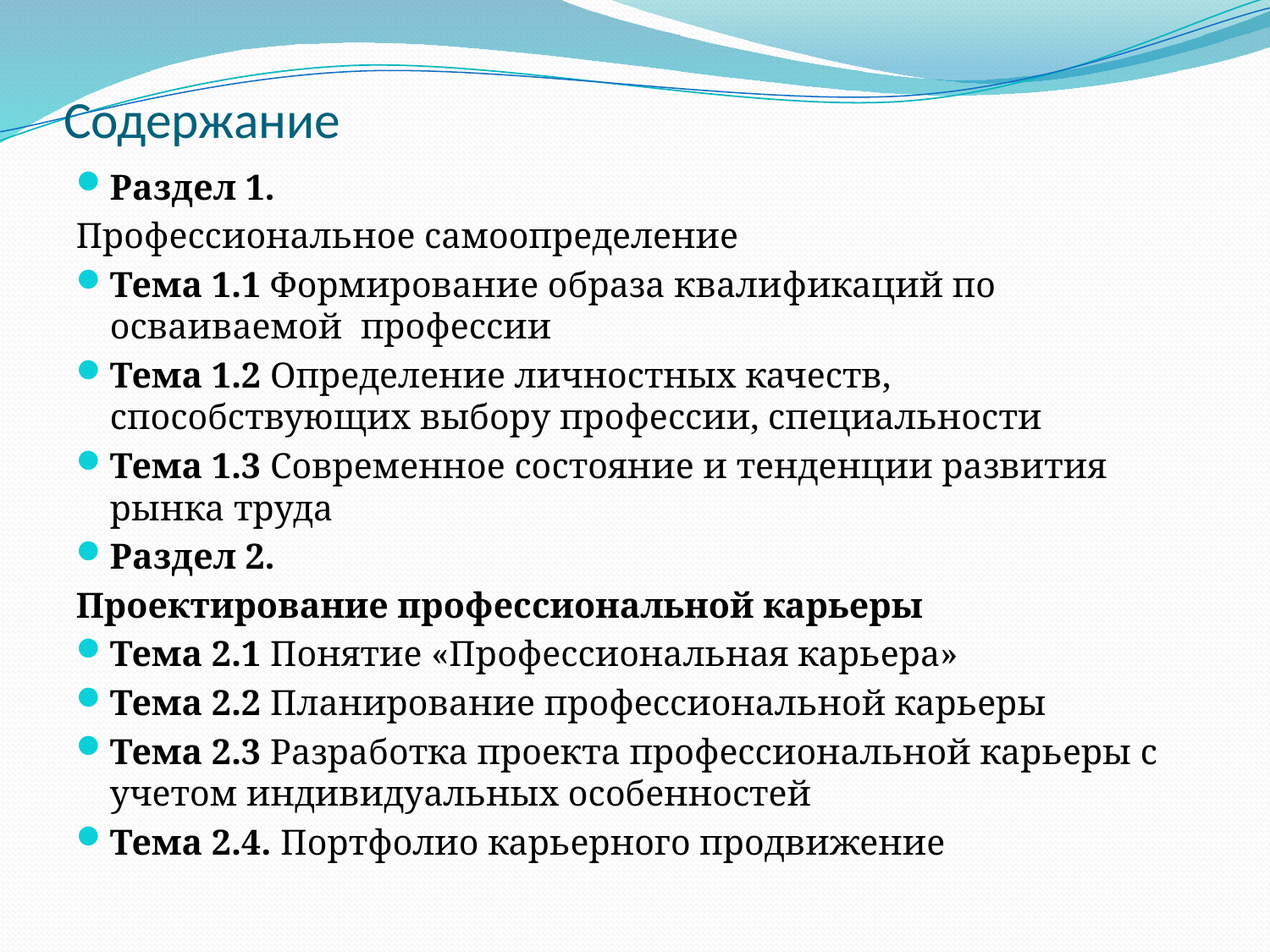

# Содержание
Раздел 1.
Профессиональное самоопределение
Тема 1.1 Формирование образа квалификаций по осваиваемой  профессии
Тема 1.2 Определение личностных качеств, способствующих выбору профессии, специальности
Тема 1.3 Современное состояние и тенденции развития рынка труда
Раздел 2.
Проектирование профессиональной карьеры
Тема 2.1 Понятие «Профессиональная карьера»
Тема 2.2 Планирование профессиональной карьеры
Тема 2.3 Разработка проекта профессиональной карьеры с учетом индивидуальных особенностей
Тема 2.4. Портфолио карьерного продвижение